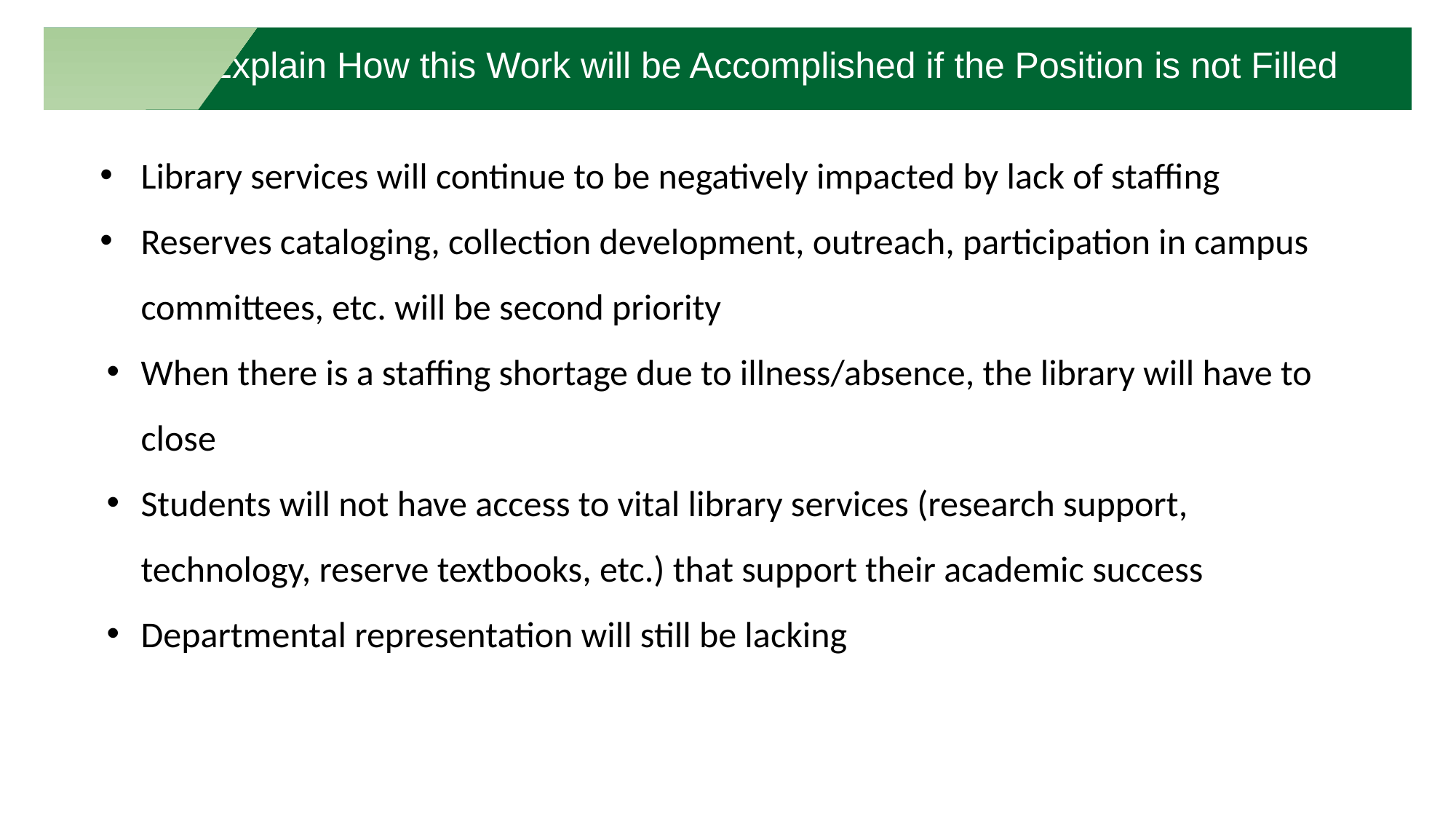

Explain How this Work will be Accomplished if the Position is not Filled

Library services will continue to be negatively impacted by lack of staffing
Reserves cataloging, collection development, outreach, participation in campus committees, etc. will be second priority
When there is a staffing shortage due to illness/absence, the library will have to close
Students will not have access to vital library services (research support, technology, reserve textbooks, etc.) that support their academic success
Departmental representation will still be lacking